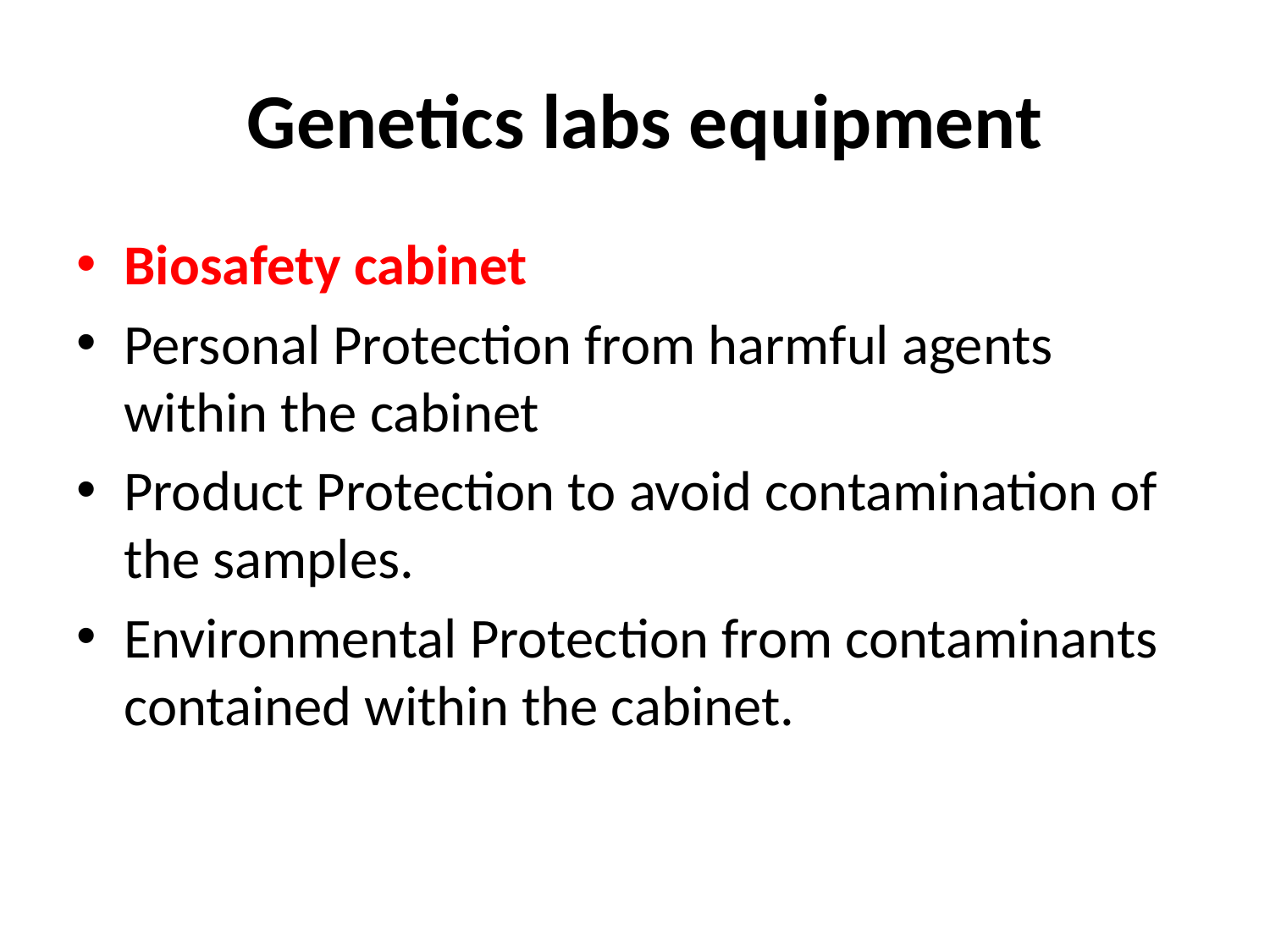

# Genetics labs equipment
Biosafety cabinet
Personal Protection from harmful agents within the cabinet
Product Protection to avoid contamination of the samples.
Environmental Protection from contaminants contained within the cabinet.